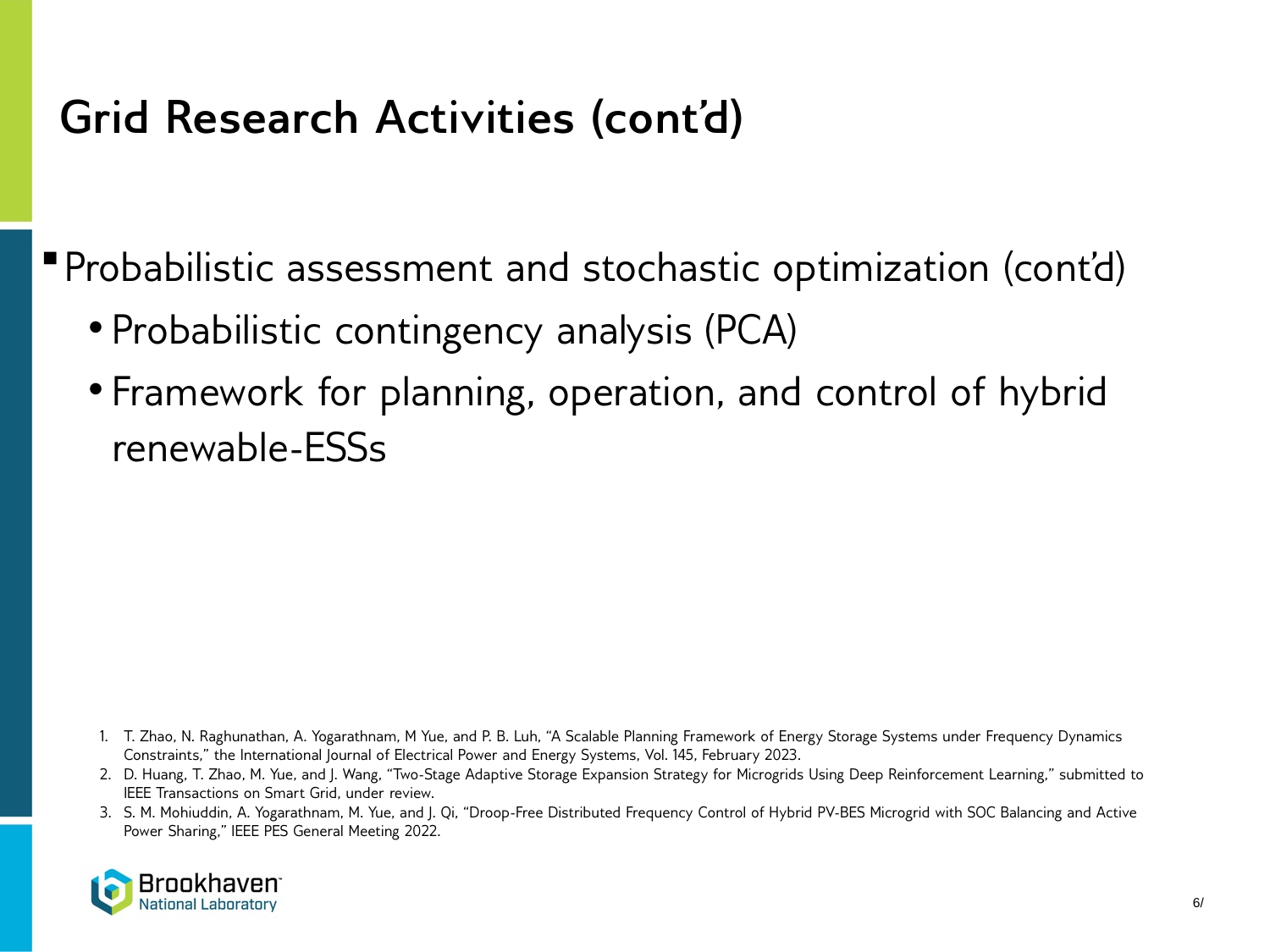

# Grid Research Activities (cont’d)

Probabilistic assessment and stochastic optimization (cont’d)
Probabilistic contingency analysis (PCA)
Framework for planning, operation, and control of hybrid renewable-ESSs
T. Zhao, N. Raghunathan, A. Yogarathnam, M Yue, and P. B. Luh, “A Scalable Planning Framework of Energy Storage Systems under Frequency Dynamics Constraints,” the International Journal of Electrical Power and Energy Systems, Vol. 145, February 2023.
D. Huang, T. Zhao, M. Yue, and J. Wang, “Two-Stage Adaptive Storage Expansion Strategy for Microgrids Using Deep Reinforcement Learning,” submitted to IEEE Transactions on Smart Grid, under review.
S. M. Mohiuddin, A. Yogarathnam, M. Yue, and J. Qi, “Droop-Free Distributed Frequency Control of Hybrid PV-BES Microgrid with SOC Balancing and Active Power Sharing,” IEEE PES General Meeting 2022.
6